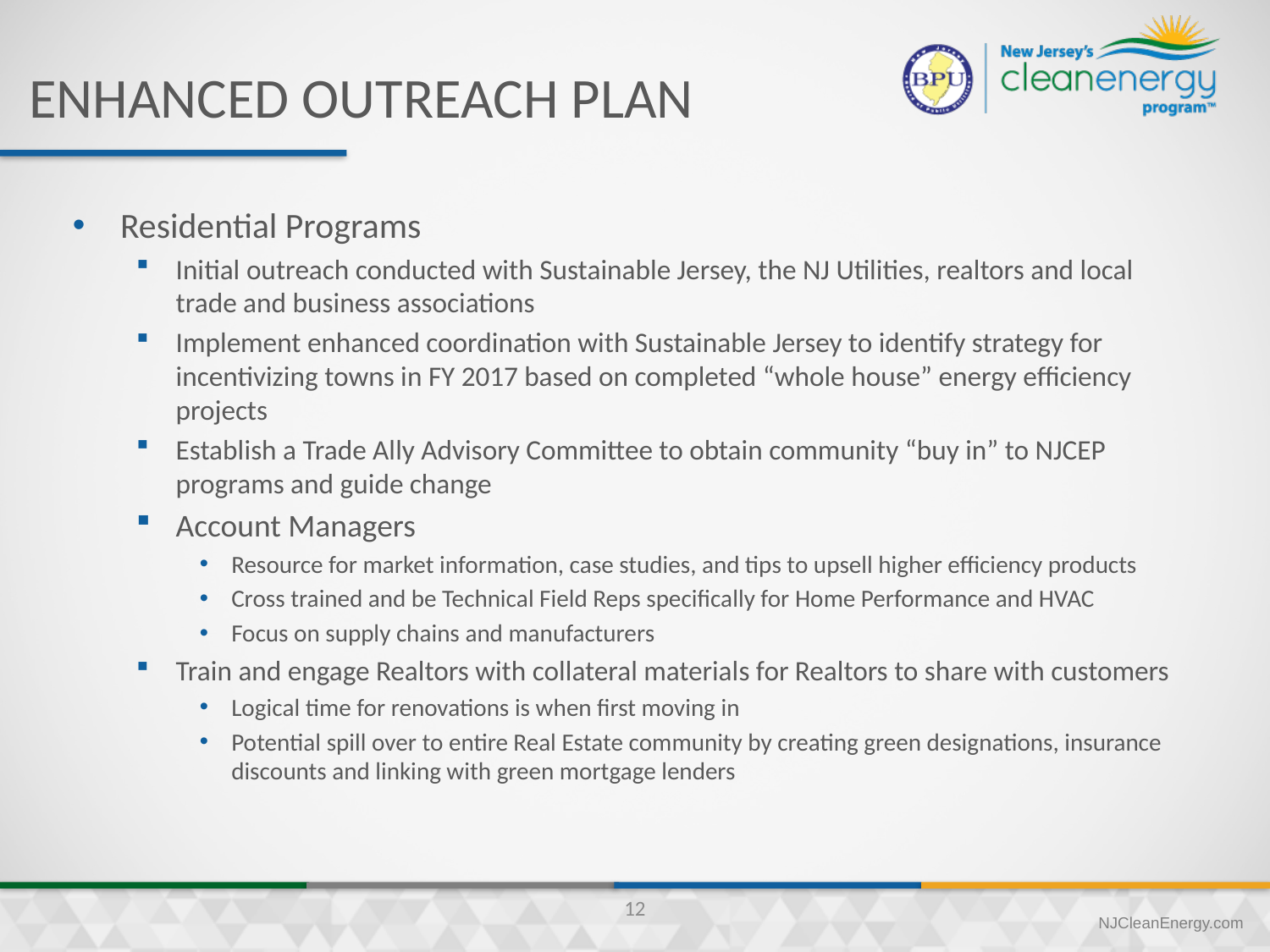

Enhanced outreach plan
Residential Programs
Initial outreach conducted with Sustainable Jersey, the NJ Utilities, realtors and local trade and business associations
Implement enhanced coordination with Sustainable Jersey to identify strategy for incentivizing towns in FY 2017 based on completed “whole house” energy efficiency projects
Establish a Trade Ally Advisory Committee to obtain community “buy in” to NJCEP programs and guide change
Account Managers
Resource for market information, case studies, and tips to upsell higher efficiency products
Cross trained and be Technical Field Reps specifically for Home Performance and HVAC
Focus on supply chains and manufacturers
Train and engage Realtors with collateral materials for Realtors to share with customers
Logical time for renovations is when first moving in
Potential spill over to entire Real Estate community by creating green designations, insurance discounts and linking with green mortgage lenders

12